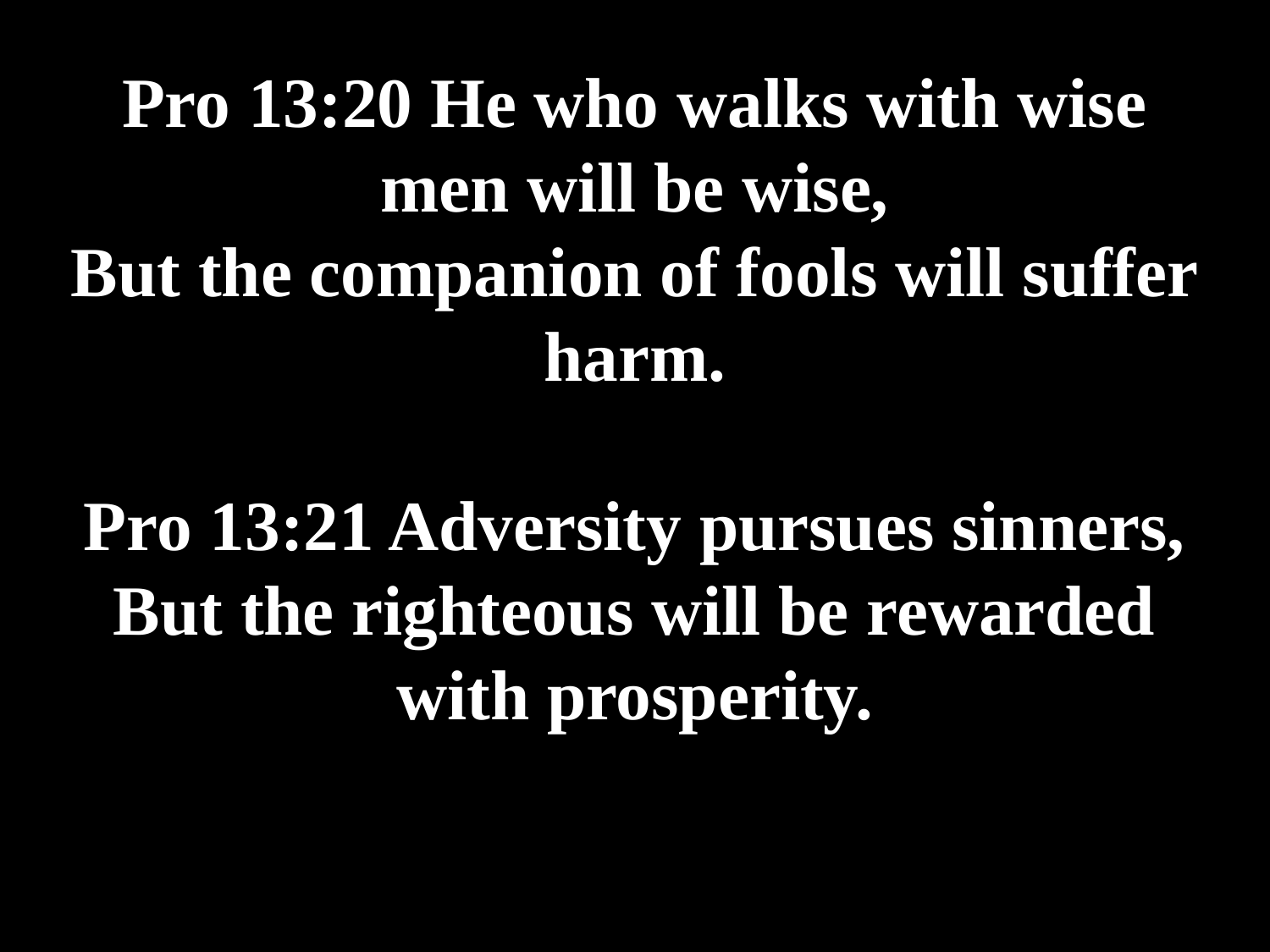

# Pro 13:20 He who walks with wise men will be wise, But the companion of fools will suffer harm. Pro 13:21 Adversity pursues sinners, But the righteous will be rewarded with prosperity.